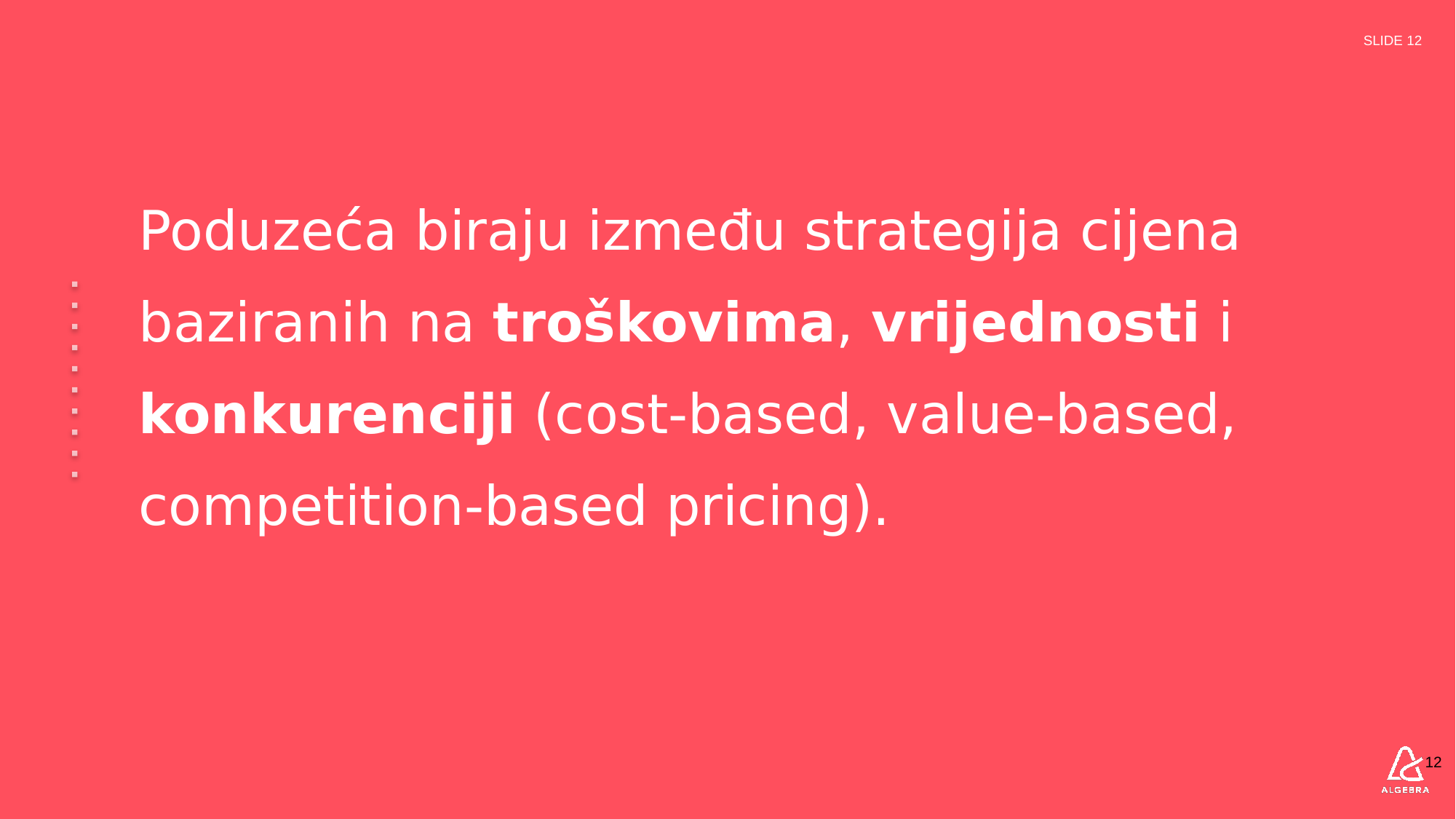

Poduzeća biraju između strategija cijena baziranih na troškovima, vrijednosti i konkurenciji (cost-based, value-based, competition-based pricing).